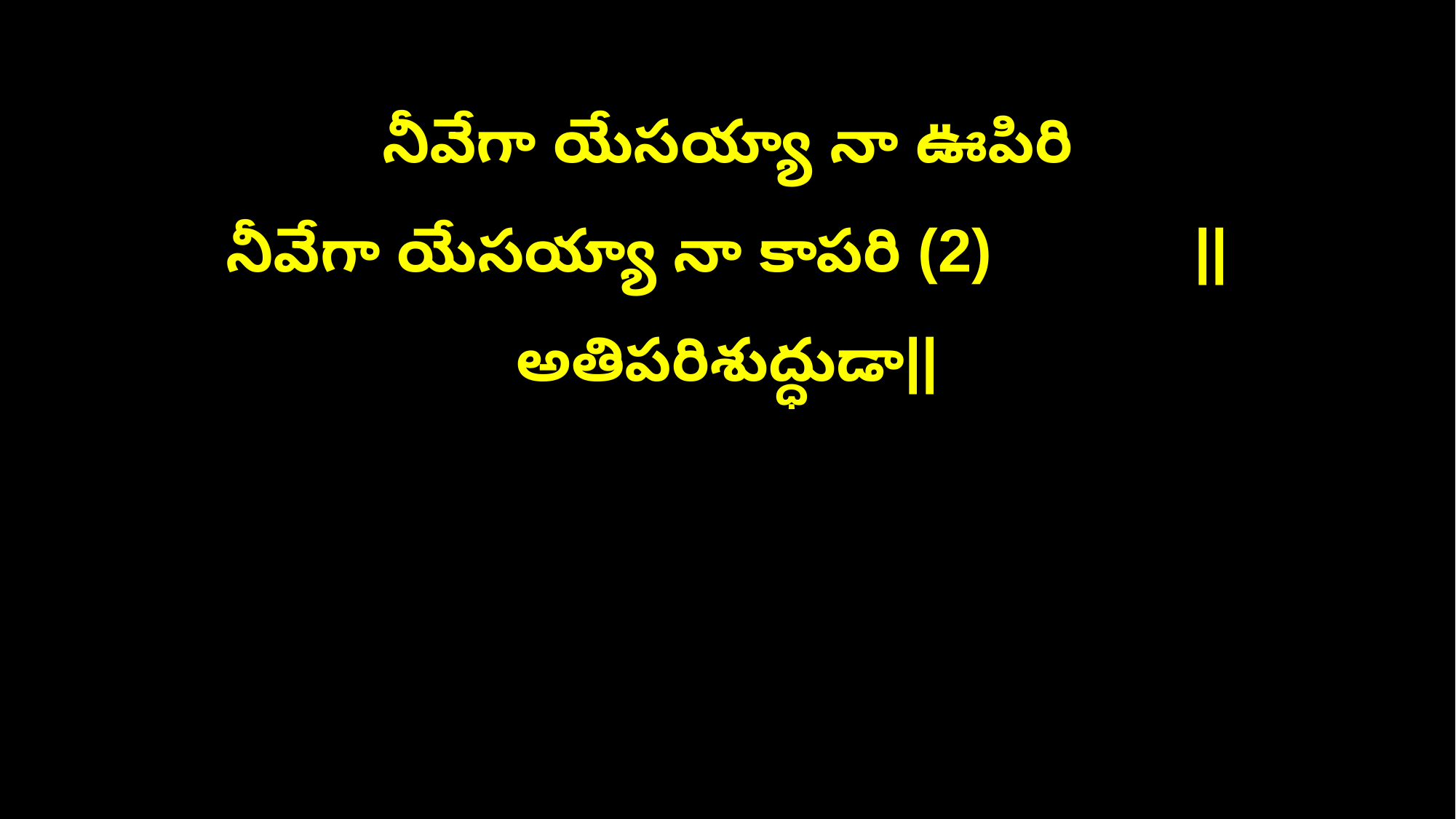

నీవేగా యేసయ్యా నా ఊపిరి
నీవేగా యేసయ్యా నా కాపరి (2)            ||అతిపరిశుద్ధుడా||